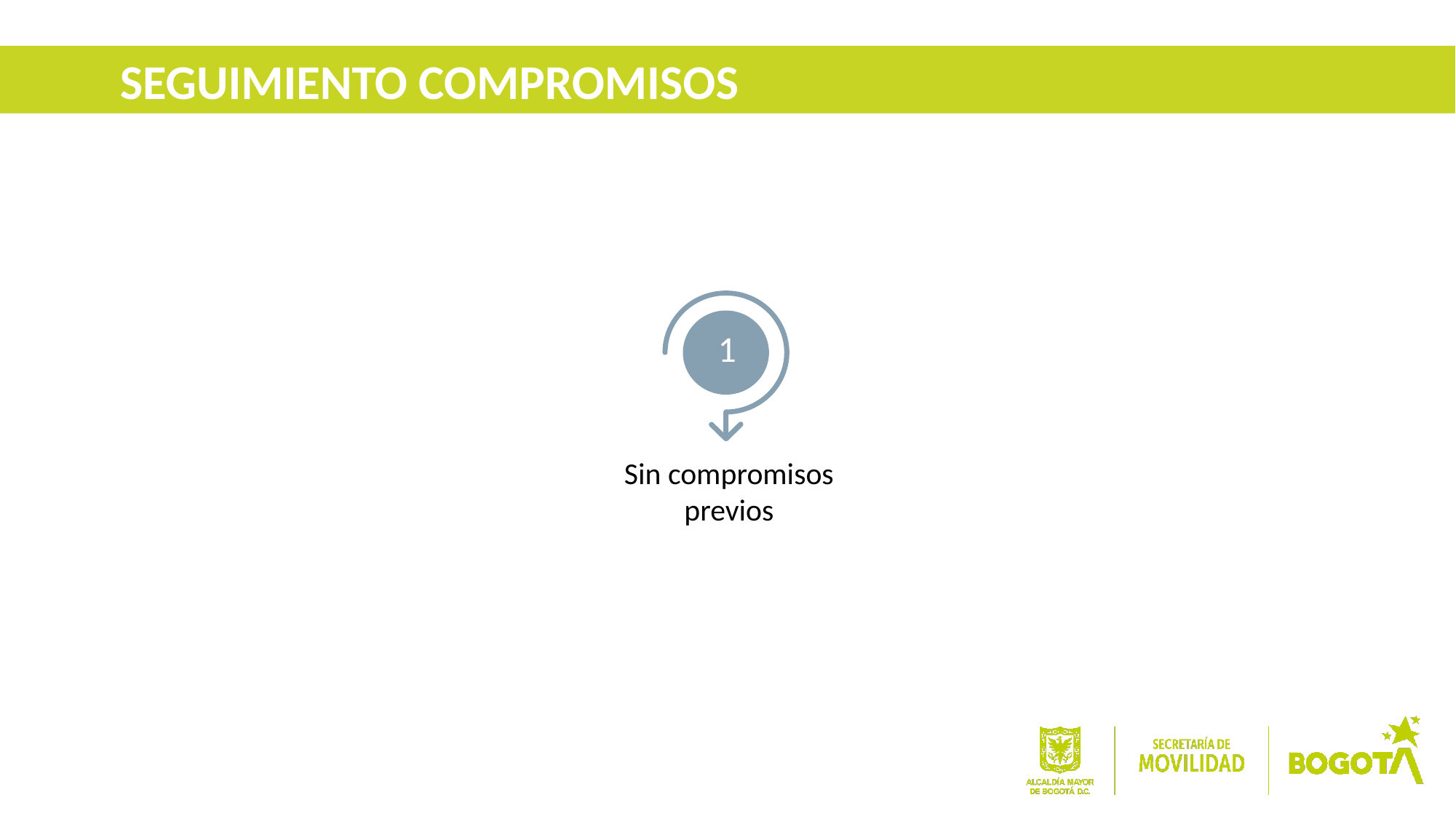

SEGUIMIENTO COMPROMISOS
2

1

Sin compromisos previos